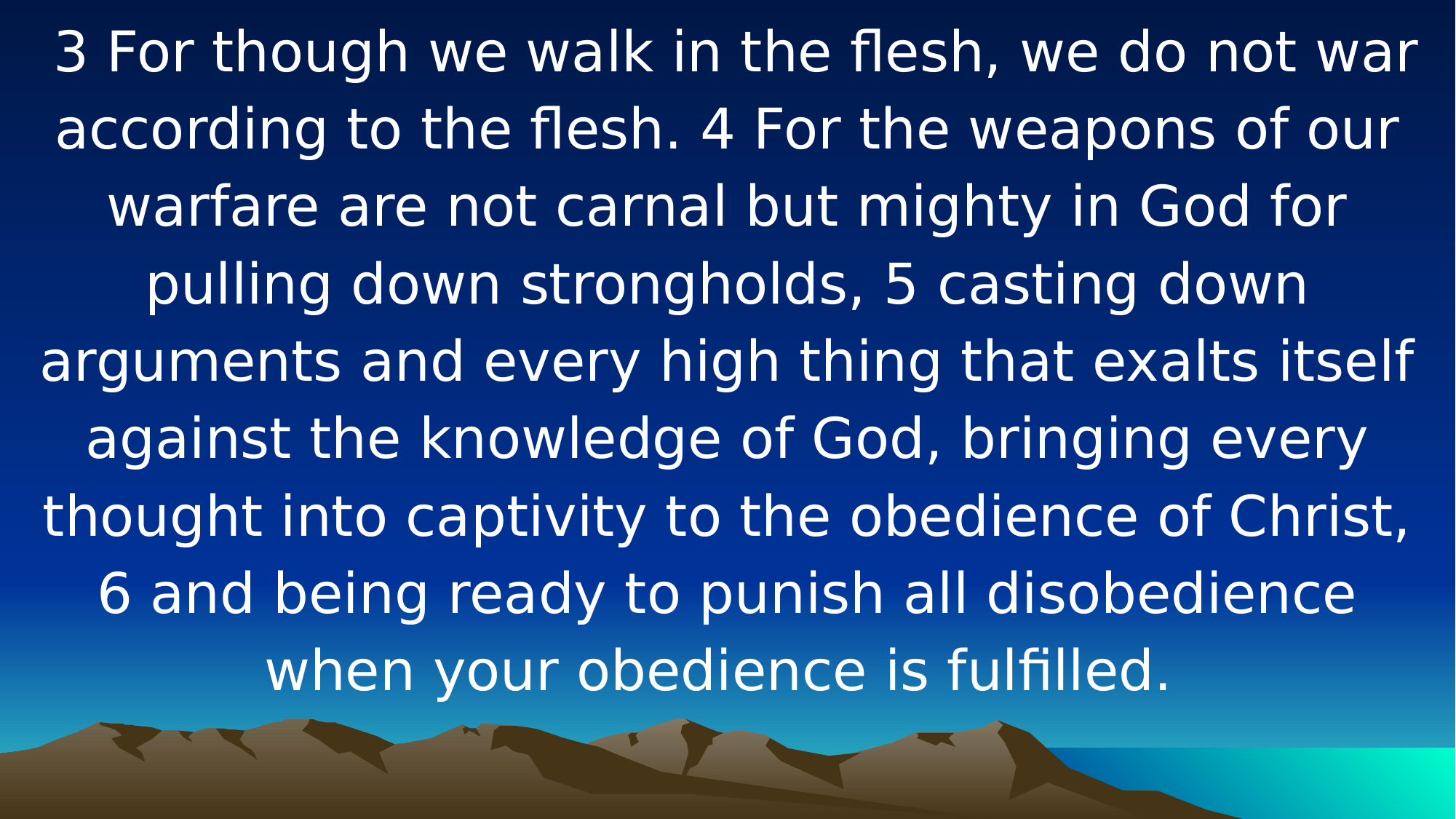

3 For though we walk in the flesh, we do not war according to the flesh. 4 For the weapons of our warfare are not carnal but mighty in God for pulling down strongholds, 5 casting down arguments and every high thing that exalts itself against the knowledge of God, bringing every thought into captivity to the obedience of Christ, 6 and being ready to punish all disobedience when your obedience is fulfilled.